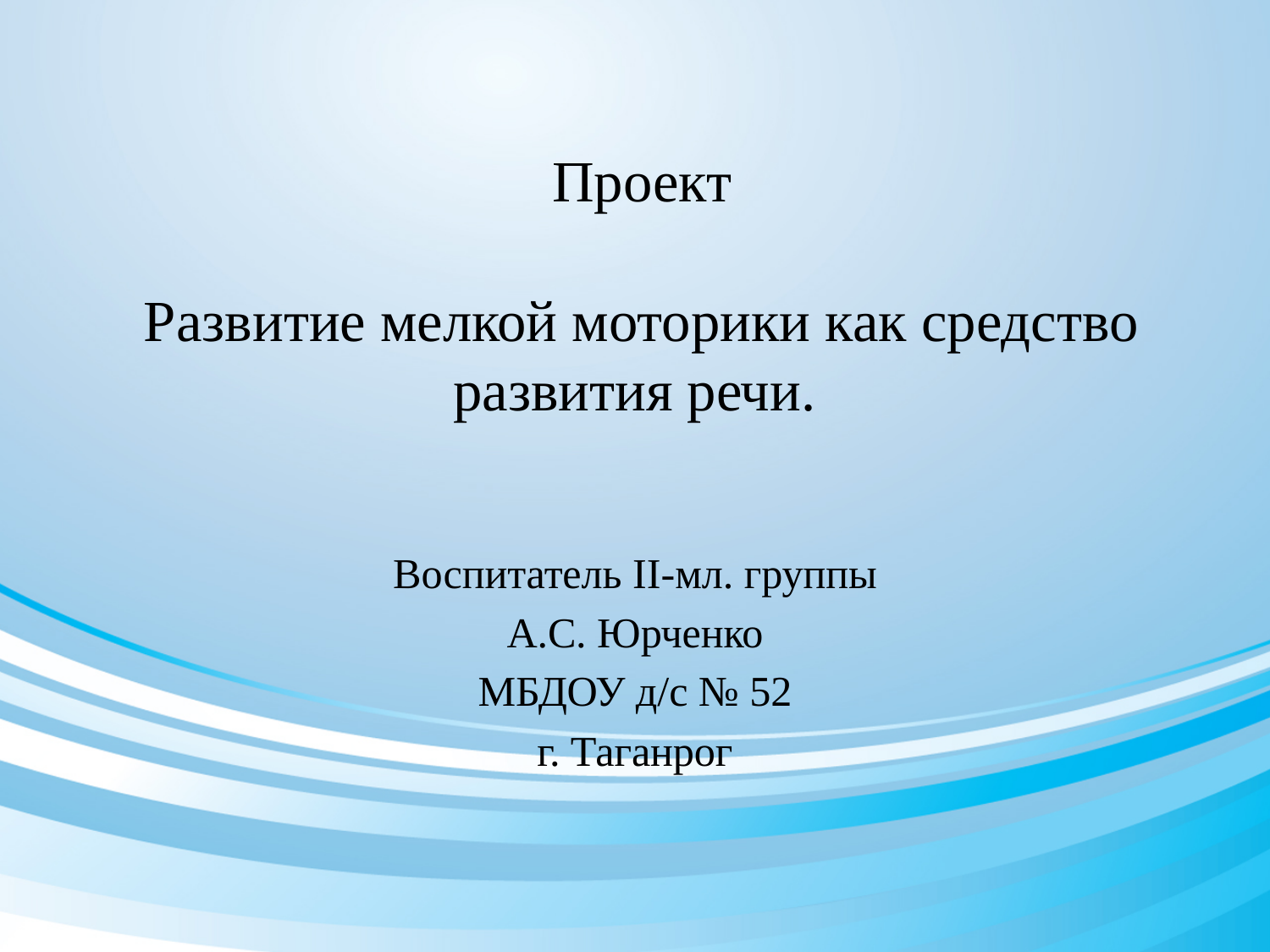

# Проект Развитие мелкой моторики как средство развития речи.
Воспитатель II-мл. группы
А.С. Юрченко
МБДОУ д/с № 52
г. Таганрог